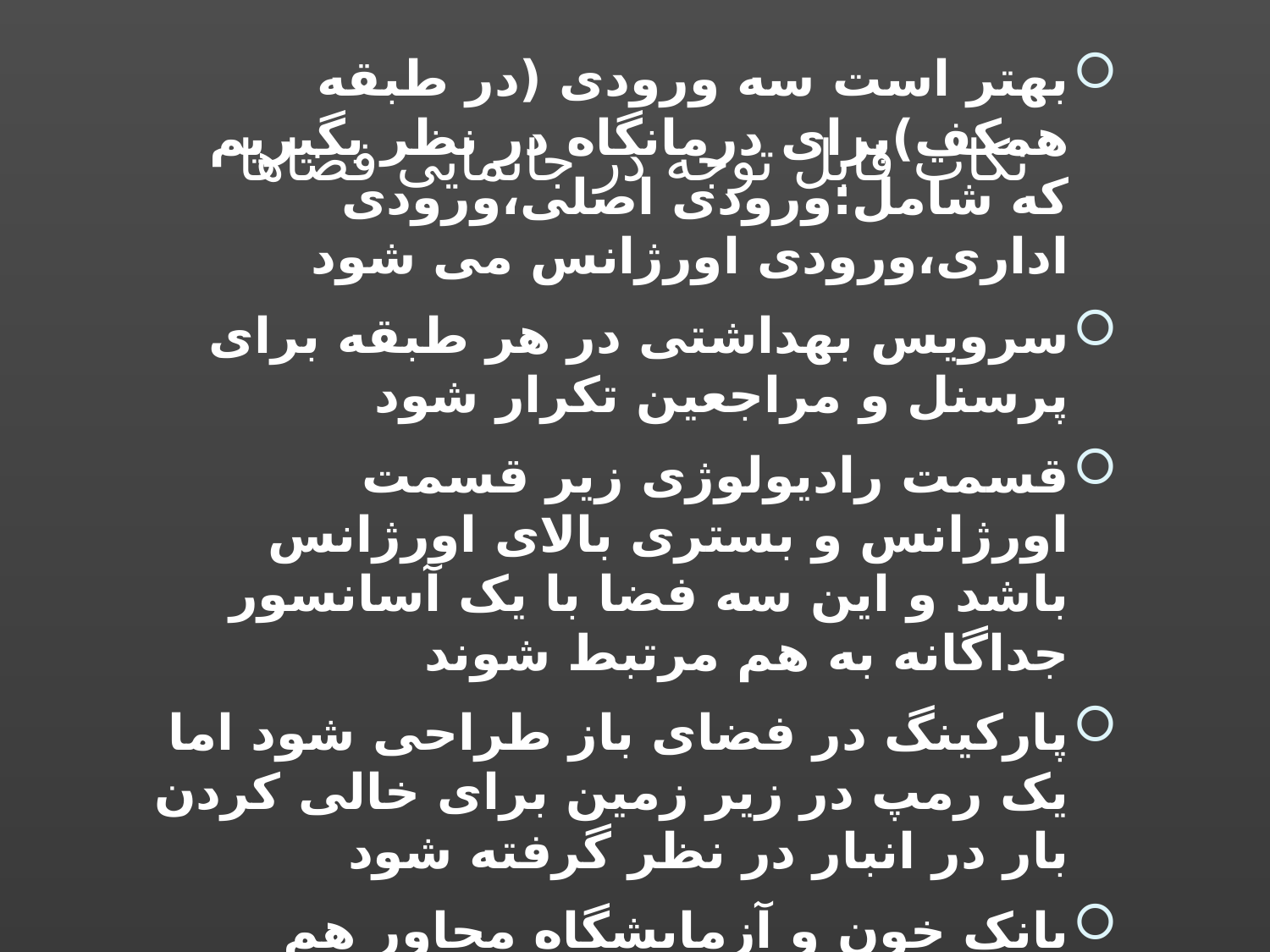

# نکات قابل توجه در جانمایی فضاها

بهتر است سه ورودی (در طبقه همکف)برای درمانگاه در نظر بگیریم  که شامل:ورودی اصلی،ورودی اداری،ورودی اورژانس می شود
سرویس بهداشتی در هر طبقه برای پرسنل و مراجعین تکرار شود
قسمت رادیولوژی زیر قسمت اورژانس و بستری بالای اورژانس باشد و این سه فضا با یک آسانسور جداگانه به هم مرتبط شوند
پارکینگ در فضای باز طراحی شود اما یک رمپ در زیر زمین برای خالی کردن بار در انبار در نظر گرفته شود
بانک خون و آزمایشگاه مجاور هم طراحی شوند